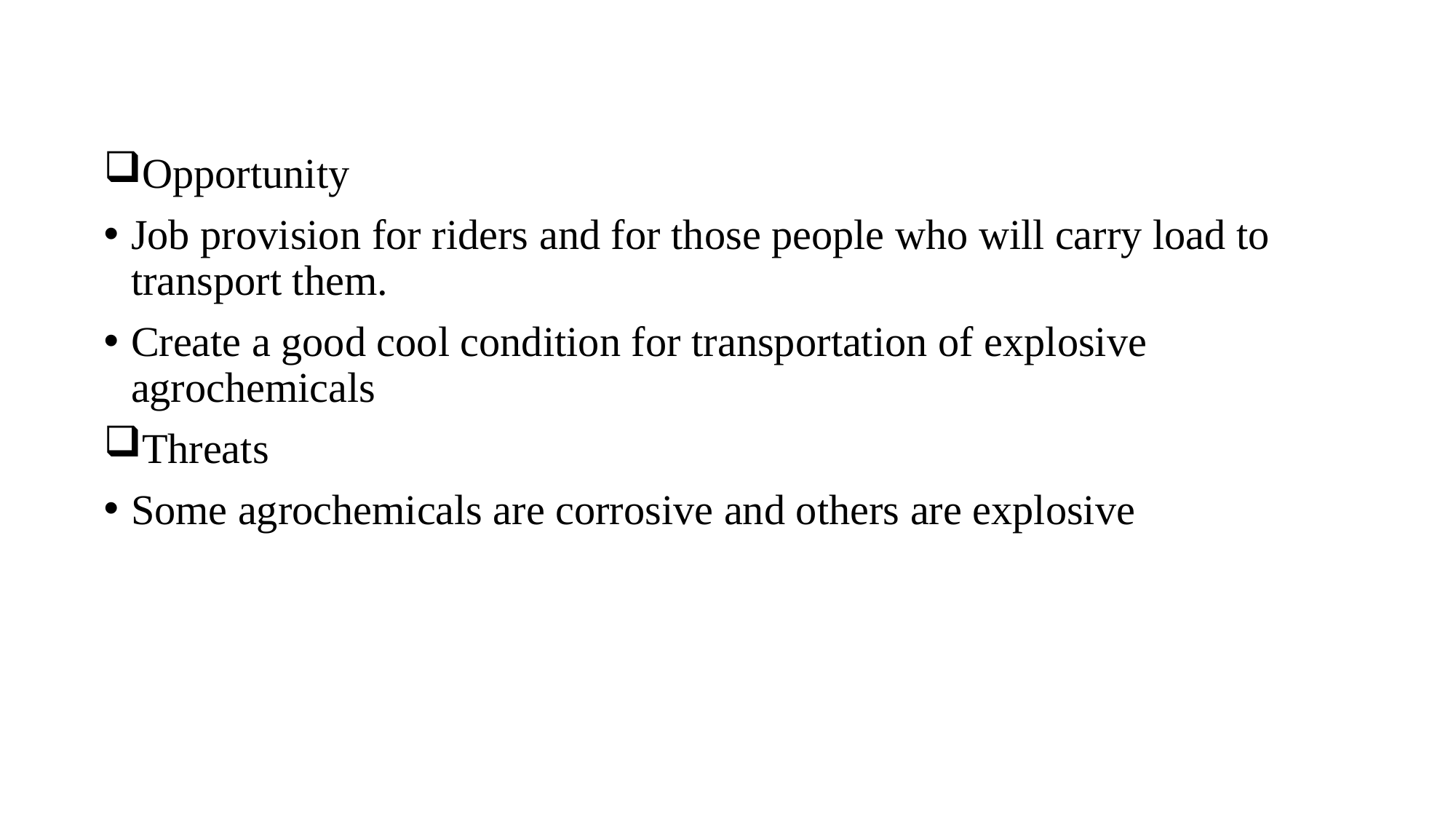

Opportunity
Job provision for riders and for those people who will carry load to transport them.
Create a good cool condition for transportation of explosive agrochemicals
Threats
Some agrochemicals are corrosive and others are explosive